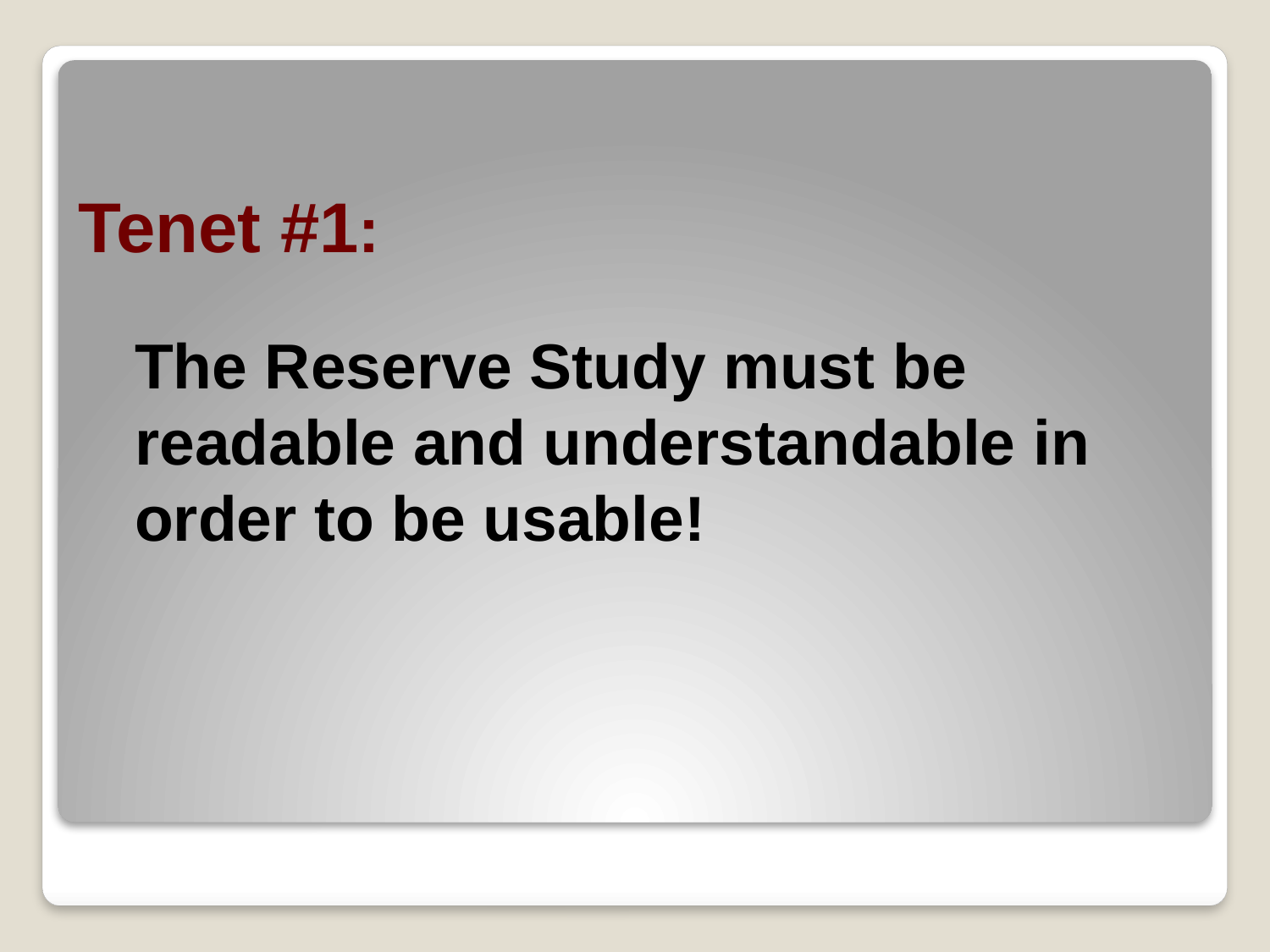

#
Tenet #1:

The Reserve Study must be readable and understandable in order to be usable!